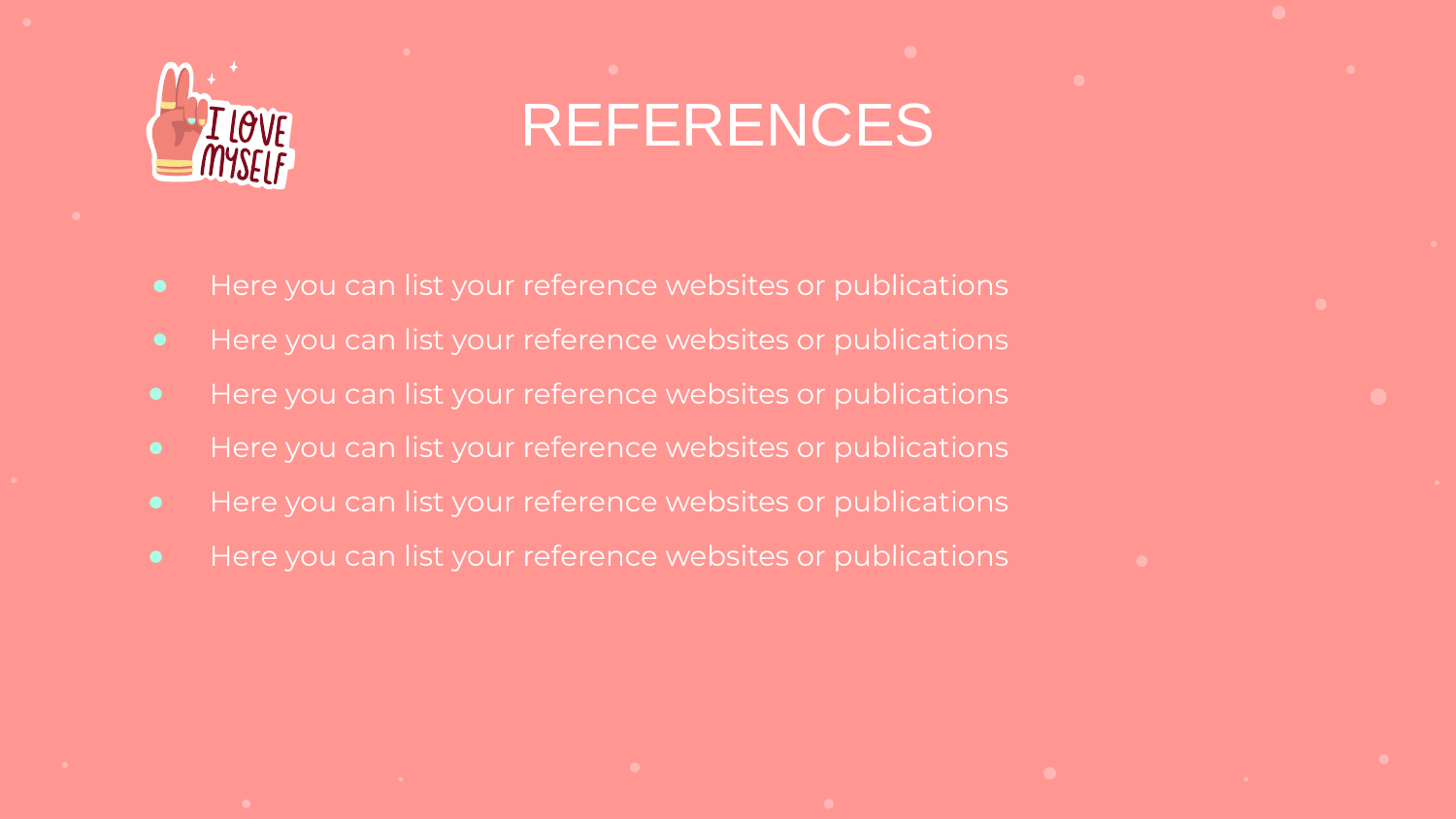

# REFERENCES
 Here you can list your reference websites or publications
 Here you can list your reference websites or publications
 Here you can list your reference websites or publications
 Here you can list your reference websites or publications
 Here you can list your reference websites or publications
 Here you can list your reference websites or publications